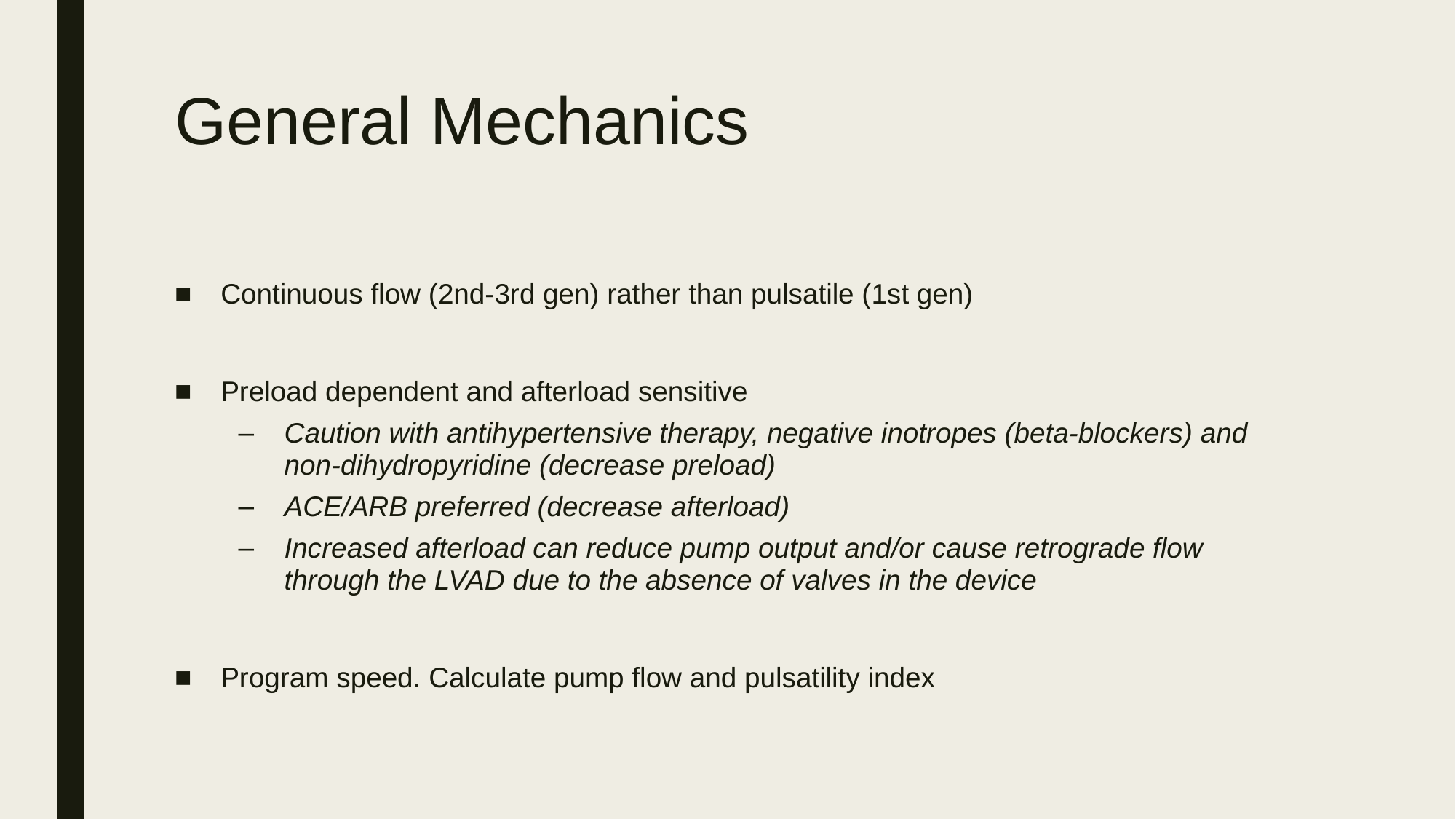

# General Mechanics
Continuous flow (2nd-3rd gen) rather than pulsatile (1st gen)

Preload dependent and afterload sensitive
Caution with antihypertensive therapy, negative inotropes (beta-blockers) and non-dihydropyridine (decrease preload)
ACE/ARB preferred (decrease afterload)
Increased afterload can reduce pump output and/or cause retrograde flow through the LVAD due to the absence of valves in the device

Program speed. Calculate pump flow and pulsatility index